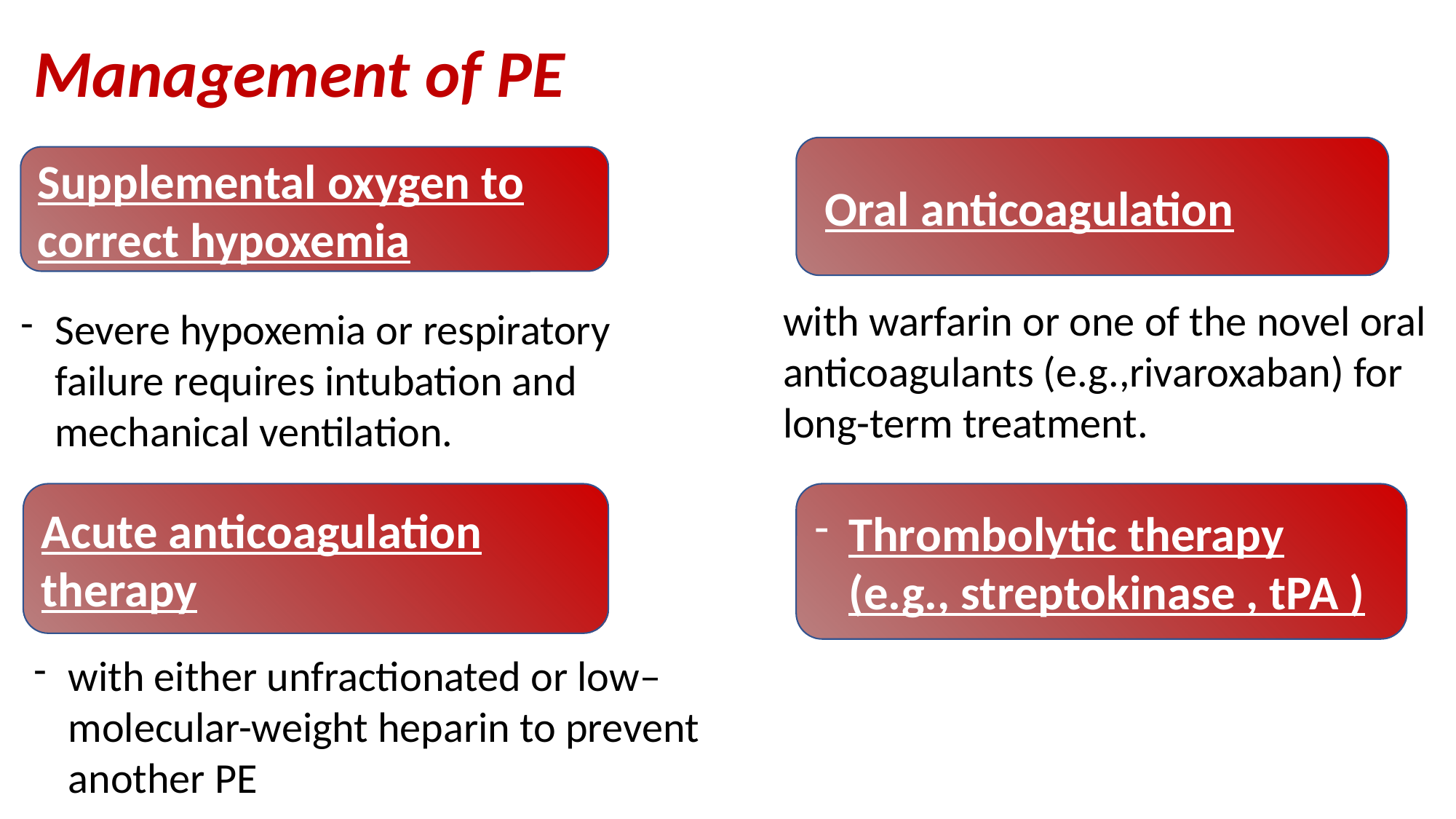

# Management of PE
 Oral anticoagulation
Supplemental oxygen to correct hypoxemia
with warfarin or one of the novel oral anticoagulants (e.g.,rivaroxaban) for long-term treatment.

Severe hypoxemia or respiratory failure requires intubation and mechanical ventilation.

Acute anticoagulation therapy
Thrombolytic therapy (e.g., streptokinase , tPA )
with either unfractionated or low–molecular-weight heparin to prevent another PE